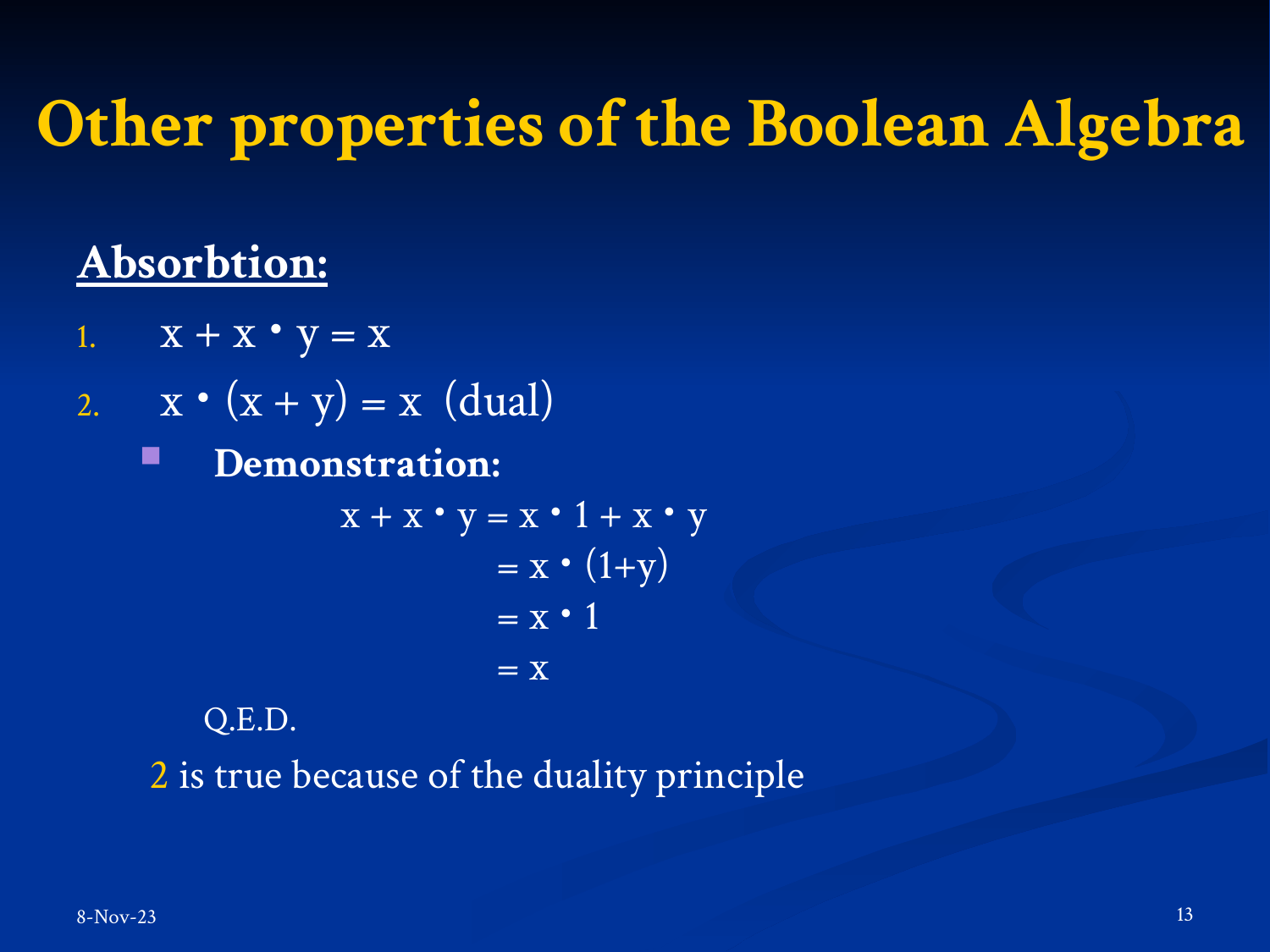

# Other properties of the Boolean Algebra
Absorbtion:
x + x • y = x
x • (x + y) = x  (dual)
Demonstration:
	x + x • y = x • 1 + x • y
		   = x • (1+y)
		   = x • 1
		   = x
Q.E.D.
 2 is true because of the duality principle
  13
8-Nov-23